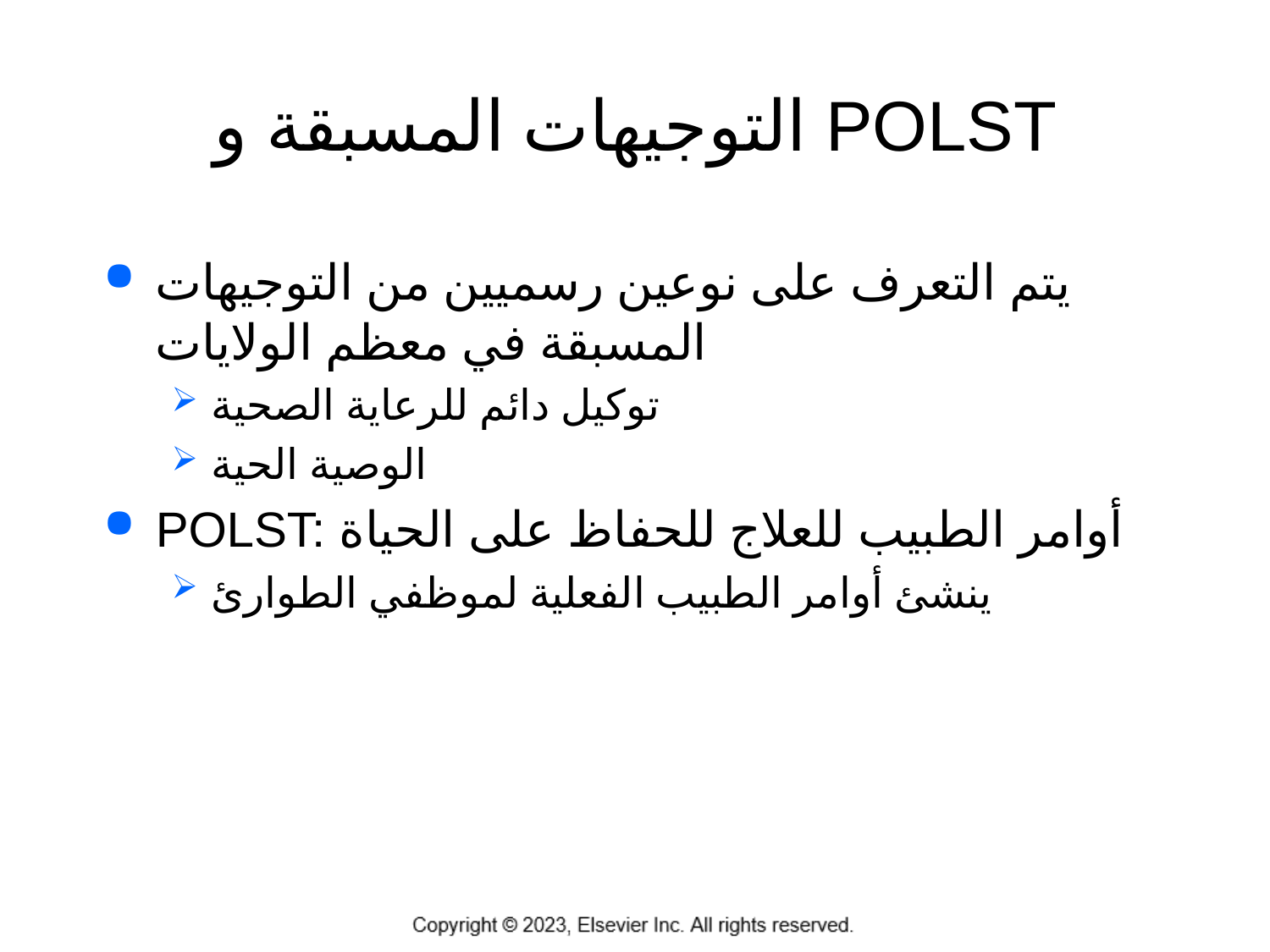

# التوجيهات المسبقة و POLST
يتم التعرف على نوعين رسميين من التوجيهات المسبقة في معظم الولايات
توكيل دائم للرعاية الصحية
الوصية الحية
POLST: أوامر الطبيب للعلاج للحفاظ على الحياة
ينشئ أوامر الطبيب الفعلية لموظفي الطوارئ